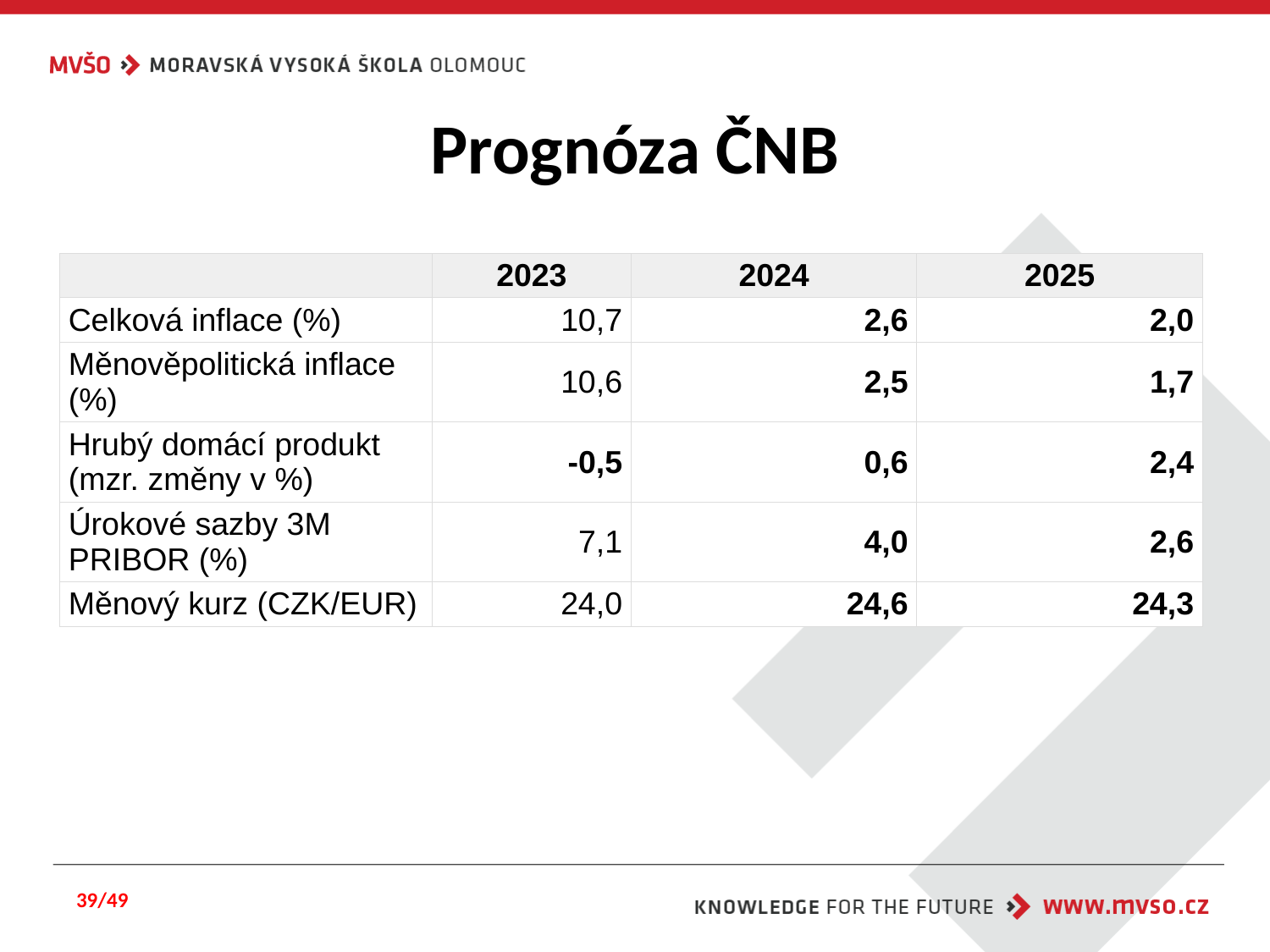

# Prognóza ČNB

|  | 2023 | 2024 | 2025 |
| --- | --- | --- | --- |
| Celková inflace (%) | 10,7 | 2,6 | 2,0 |
| Měnověpolitická inflace (%) | 10,6 | 2,5 | 1,7 |
| Hrubý domácí produkt (mzr. změny v %) | -0,5 | 0,6 | 2,4 |
| Úrokové sazby 3M PRIBOR (%) | 7,1 | 4,0 | 2,6 |
| Měnový kurz (CZK/EUR) | 24,0 | 24,6 | 24,3 |
39/49